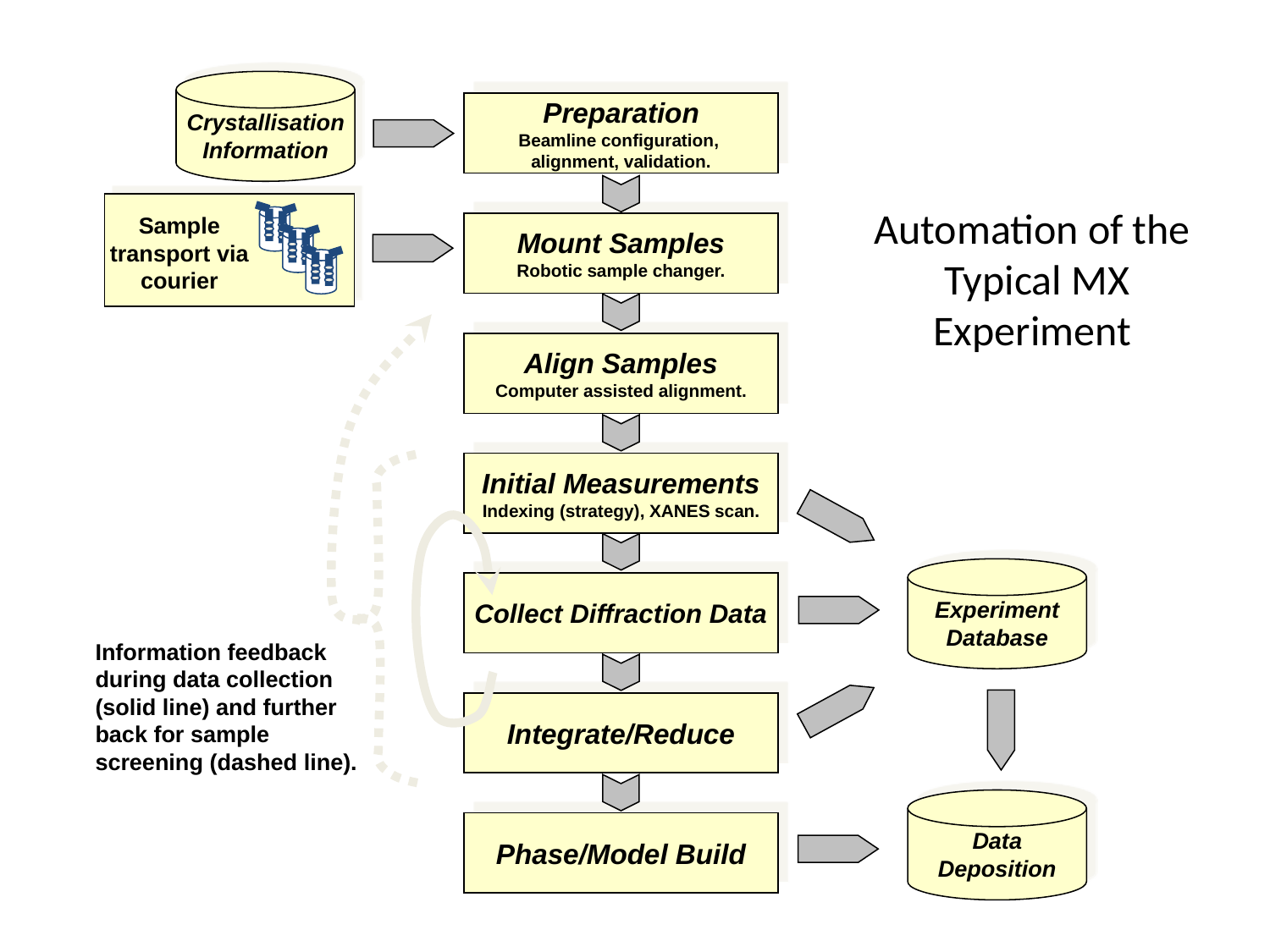

Crystallisation
Information
Preparation
Beamline configuration,
alignment, validation.

Automation of the  Typical MX Experiment

Sample transport via courier

Mount Samples
Robotic sample changer.

Align Samples
Computer assisted alignment.

Initial Measurements
Indexing (strategy), XANES scan.

Experiment
Database
Collect Diffraction Data

Information feedback during data collection (solid line) and further back for sample screening (dashed line).

Integrate/Reduce

Data
Deposition
Phase/Model Build